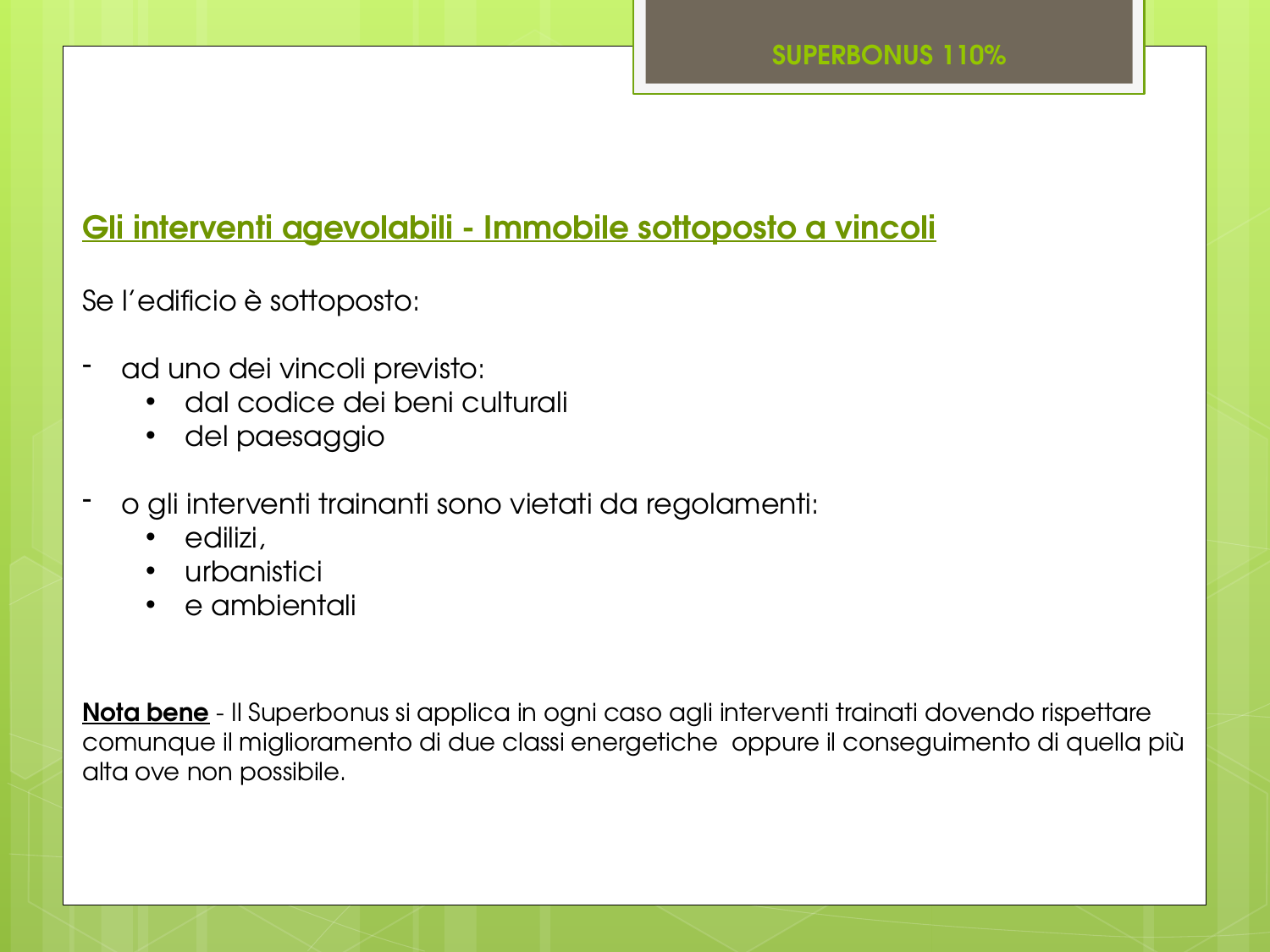

SUPERBONUS 110%
Gli interventi agevolabili - Immobile sottoposto a vincoli

Se l’edificio è sottoposto:

ad uno dei vincoli previsto:
dal codice dei beni culturali
del paesaggio

o gli interventi trainanti sono vietati da regolamenti:
edilizi,
urbanistici
e ambientali

Nota bene - Il Superbonus si applica in ogni caso agli interventi trainati dovendo rispettare comunque il miglioramento di due classi energetiche  oppure il conseguimento di quella più alta ove non possibile.